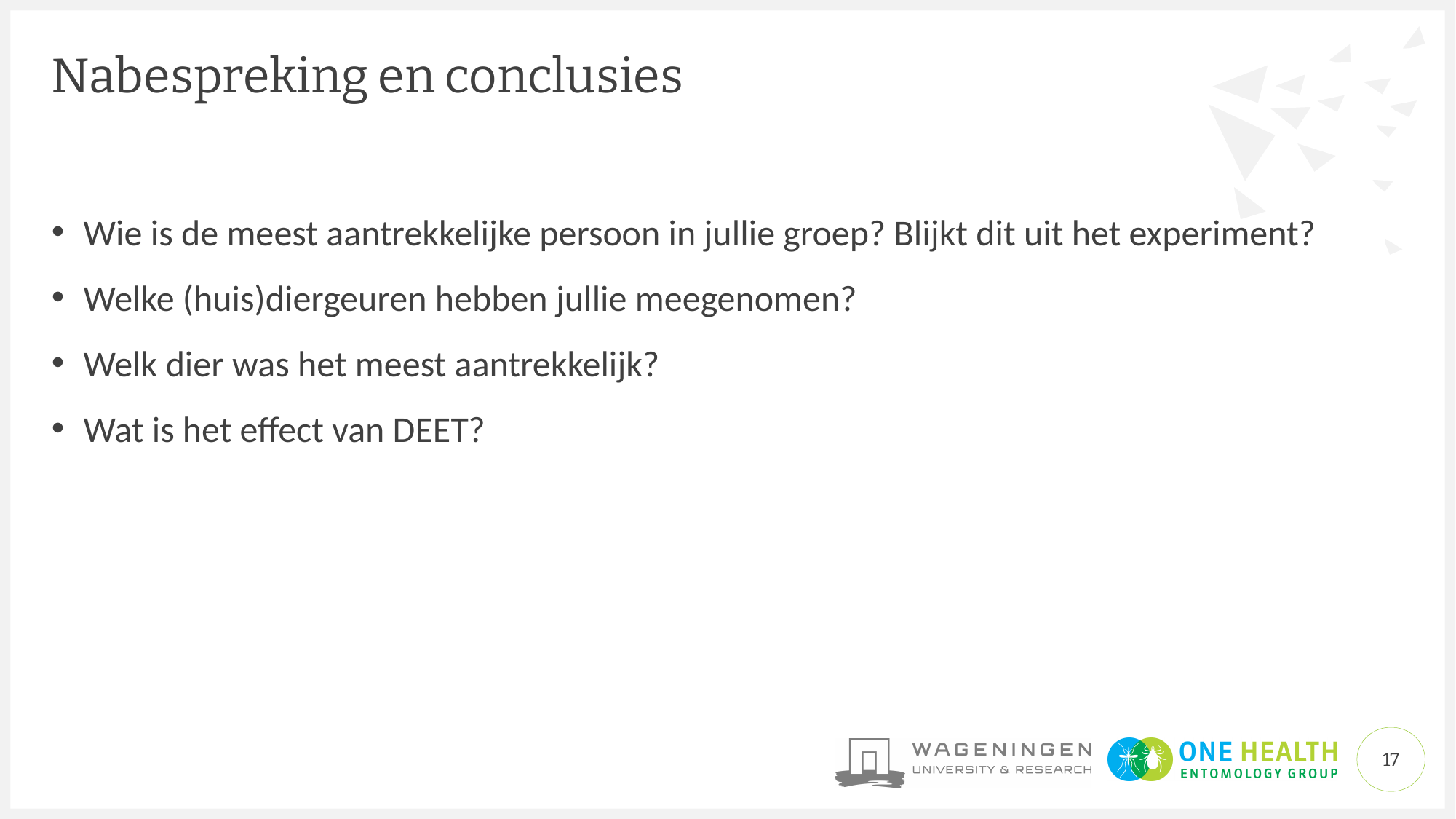

# Nabespreking en conclusies
Wie is de meest aantrekkelijke persoon in jullie groep? Blijkt dit uit het experiment?
Welke (huis)diergeuren hebben jullie meegenomen?
Welk dier was het meest aantrekkelijk?
Wat is het effect van DEET?

17